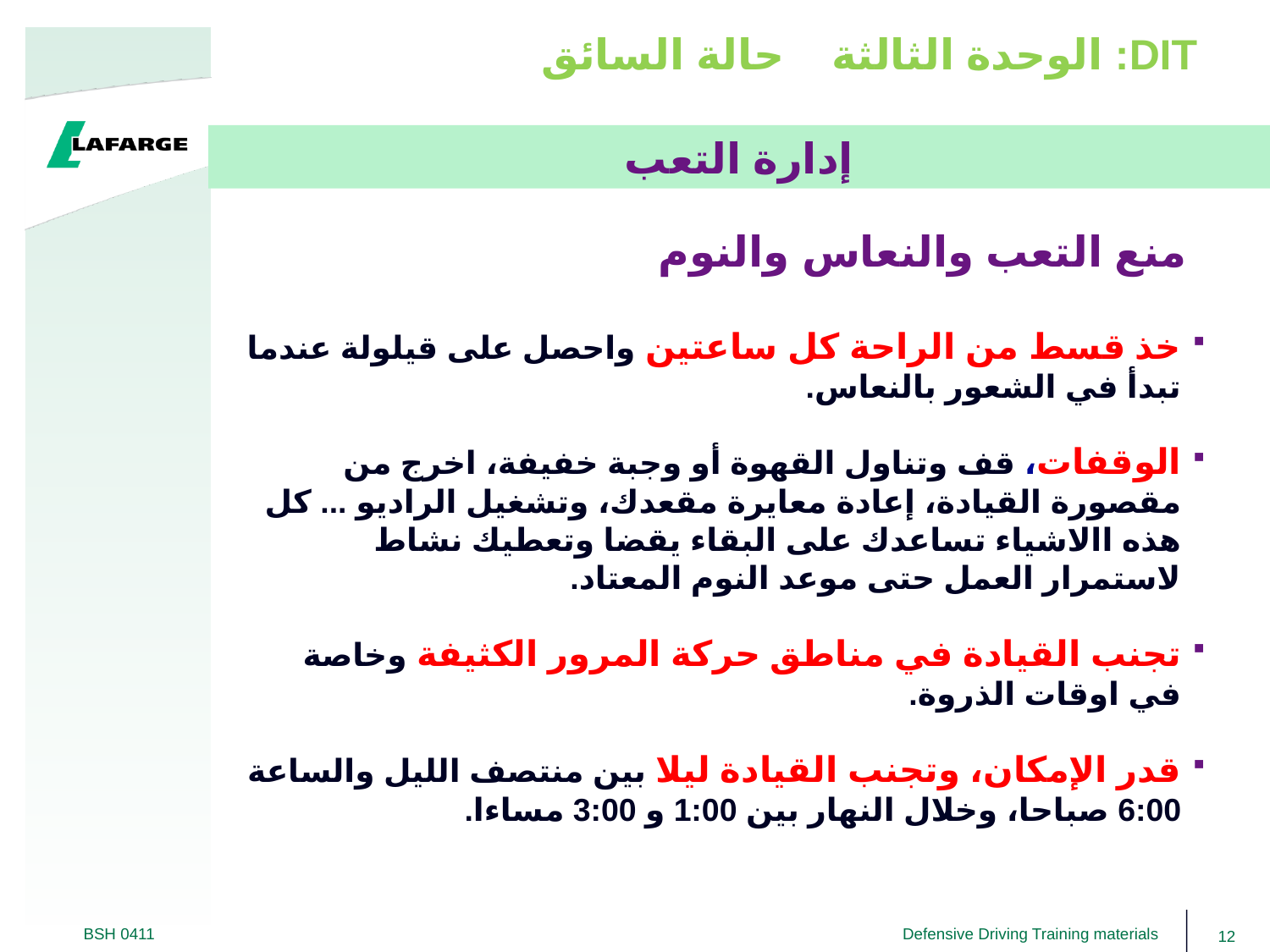

DIT: الوحدة الثالثة    حالة السائق
إدارة التعب
# منع التعب والنعاس والنوم
خذ قسط من الراحة كل ساعتين واحصل على قيلولة عندما تبدأ في الشعور بالنعاس.
الوقفات، قف وتناول القهوة أو وجبة خفيفة، اخرج من مقصورة القيادة، إعادة معايرة مقعدك، وتشغيل الراديو ... كل هذه االاشياء تساعدك على البقاء يقضا وتعطيك نشاط لاستمرار العمل حتى موعد النوم المعتاد.
تجنب القيادة في مناطق حركة المرور الكثيفة وخاصة في اوقات الذروة.
قدر الإمكان، وتجنب القيادة ليلا بين منتصف الليل والساعة 6:00 صباحا، وخلال النهار بين 1:00 و 3:00 مساءا.